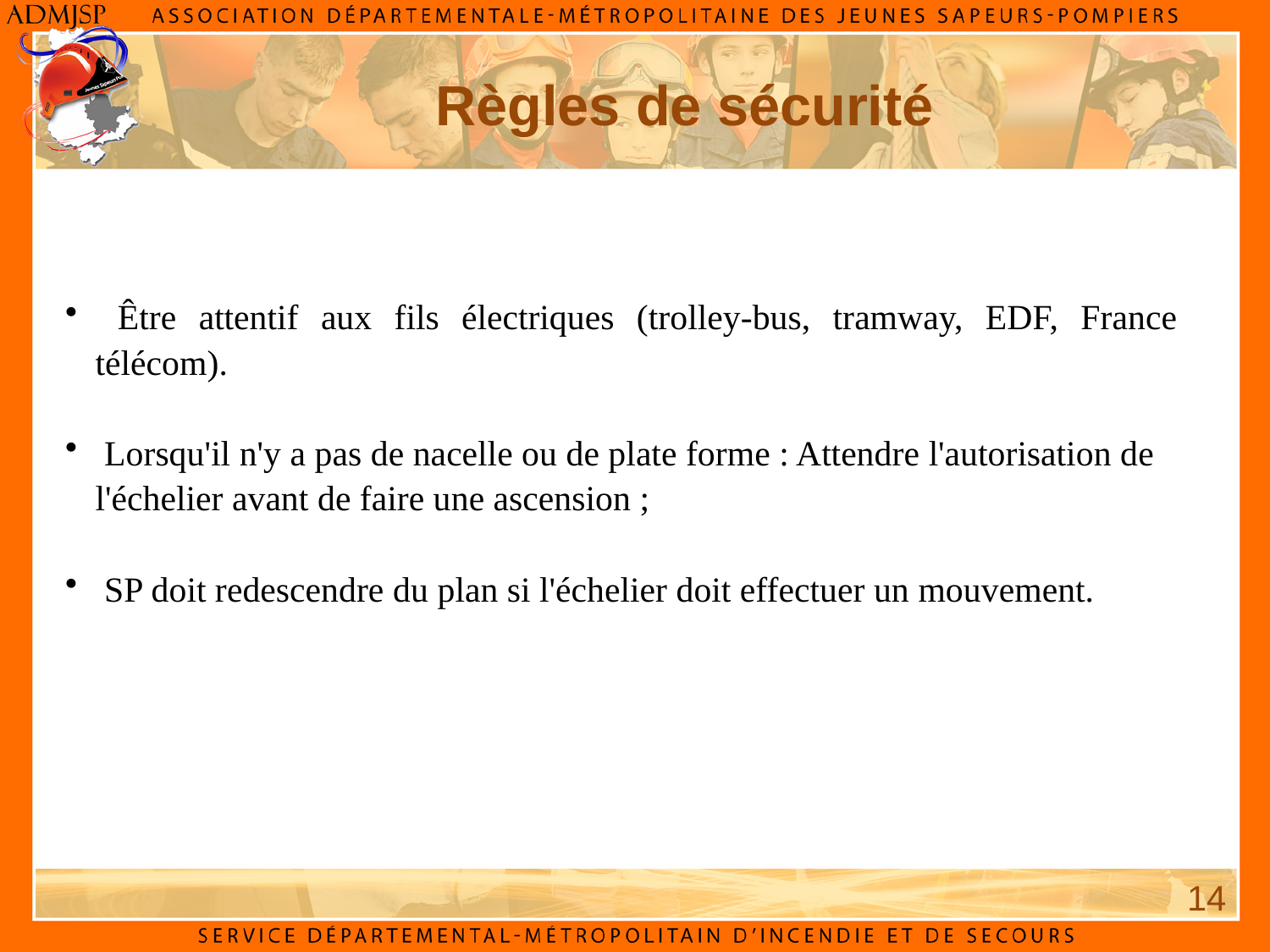

Règles de sécurité
 Être attentif aux fils électriques (trolley-bus, tramway, EDF, France télécom).

 Lorsqu'il n'y a pas de nacelle ou de plate forme : Attendre l'autorisation de l'échelier avant de faire une ascension ;

 SP doit redescendre du plan si l'échelier doit effectuer un mouvement.
14